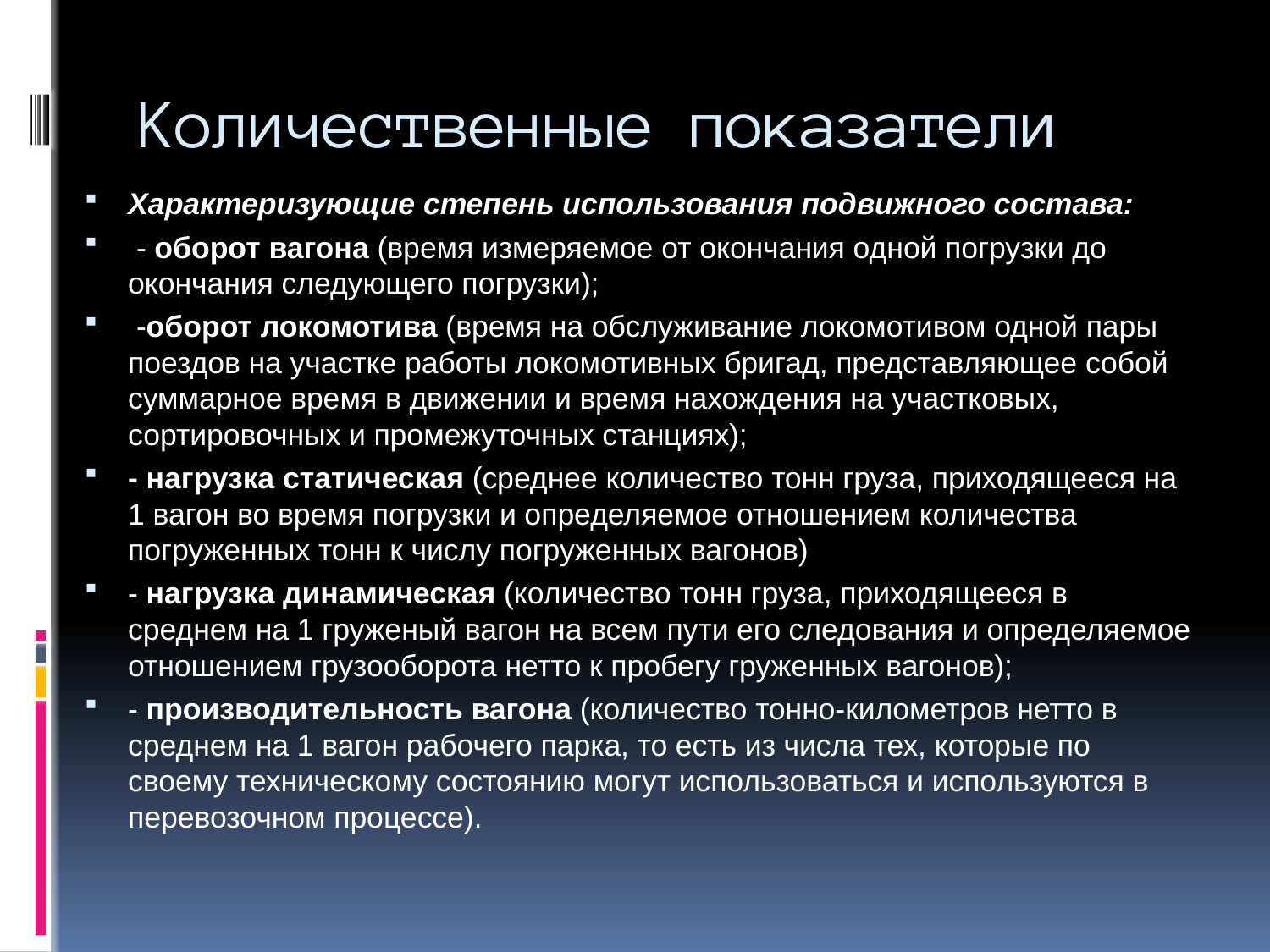

# Количественные показатели
Характеризующие степень использования подвижного состава:
 - оборот вагона (время измеряемое от окончания одной погрузки до окончания следующего погрузки);
 -оборот локомотива (время на обслуживание локомотивом одной пары поездов на участке работы локомотивных бригад, представляющее собой суммарное время в движении и время нахождения на участковых, сортировочных и промежуточных станциях);
- нагрузка статическая (среднее количество тонн груза, приходящееся на 1 вагон во время погрузки и определяемое отношением количества погруженных тонн к числу погруженных вагонов)
- нагрузка динамическая (количество тонн груза, приходящееся в среднем на 1 груженый вагон на всем пути его следования и определяемое отношением грузооборота нетто к пробегу груженных вагонов);
- производительность вагона (количество тонно-километров нетто в среднем на 1 вагон рабочего парка, то есть из числа тех, которые по своему техническому состоянию могут использоваться и используются в перевозочном процессе).